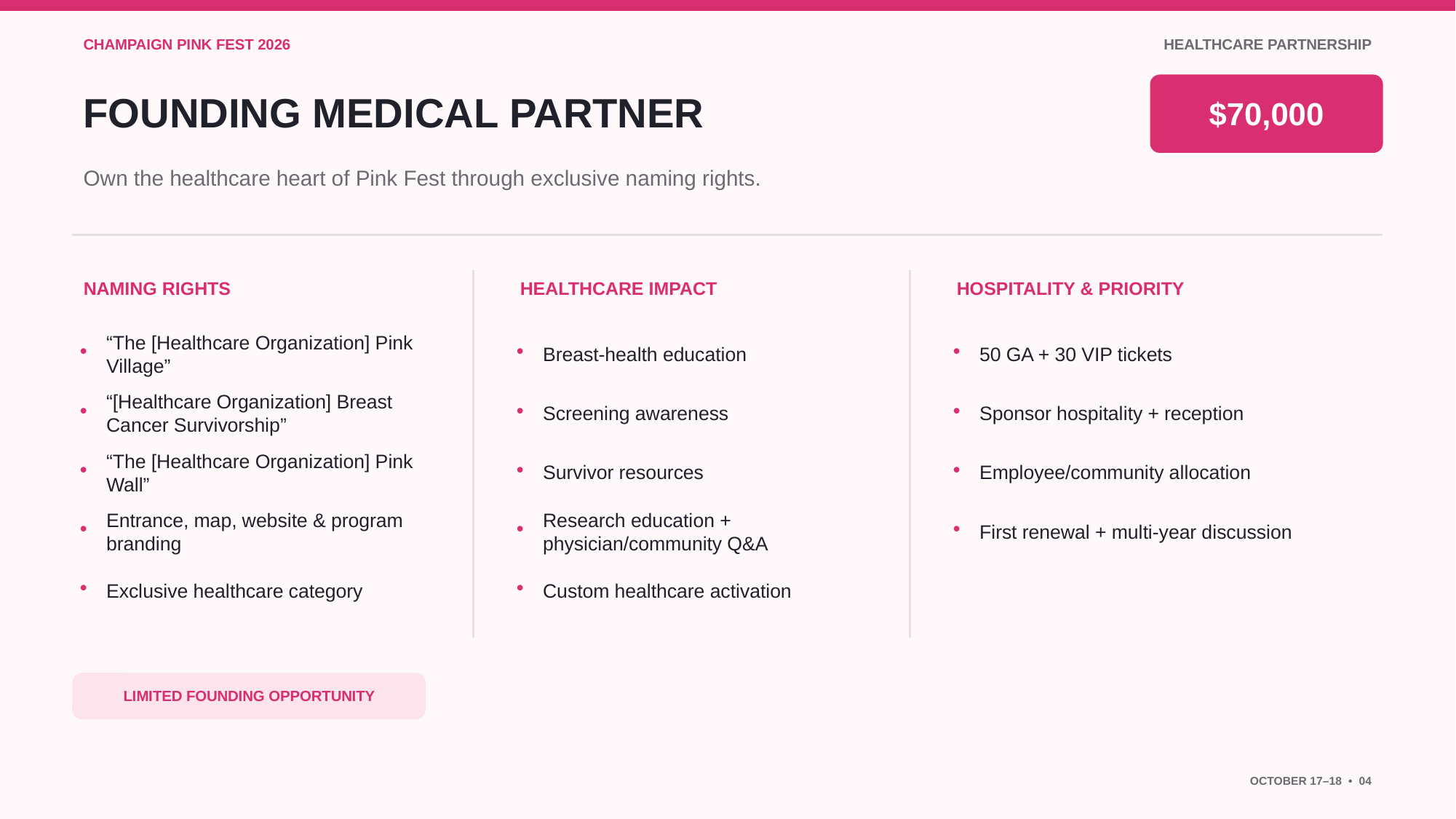

CHAMPAIGN PINK FEST 2026
HEALTHCARE PARTNERSHIP

FOUNDING MEDICAL PARTNER
$70,000
Own the healthcare heart of Pink Fest through exclusive naming rights.

NAMING RIGHTS

HEALTHCARE IMPACT

HOSPITALITY & PRIORITY
•
“The [Healthcare Organization] Pink Village”
•
Breast-health education
•
50 GA + 30 VIP tickets
•
“[Healthcare Organization] Breast Cancer Survivorship”
•
Screening awareness
•
Sponsor hospitality + reception
•
“The [Healthcare Organization] Pink Wall”
•
Survivor resources
•
Employee/community allocation
•
Entrance, map, website & program branding
•
Research education + physician/community Q&A
•
First renewal + multi-year discussion
•
Exclusive healthcare category
•
Custom healthcare activation

LIMITED FOUNDING OPPORTUNITY
OCTOBER 17–18  •  04